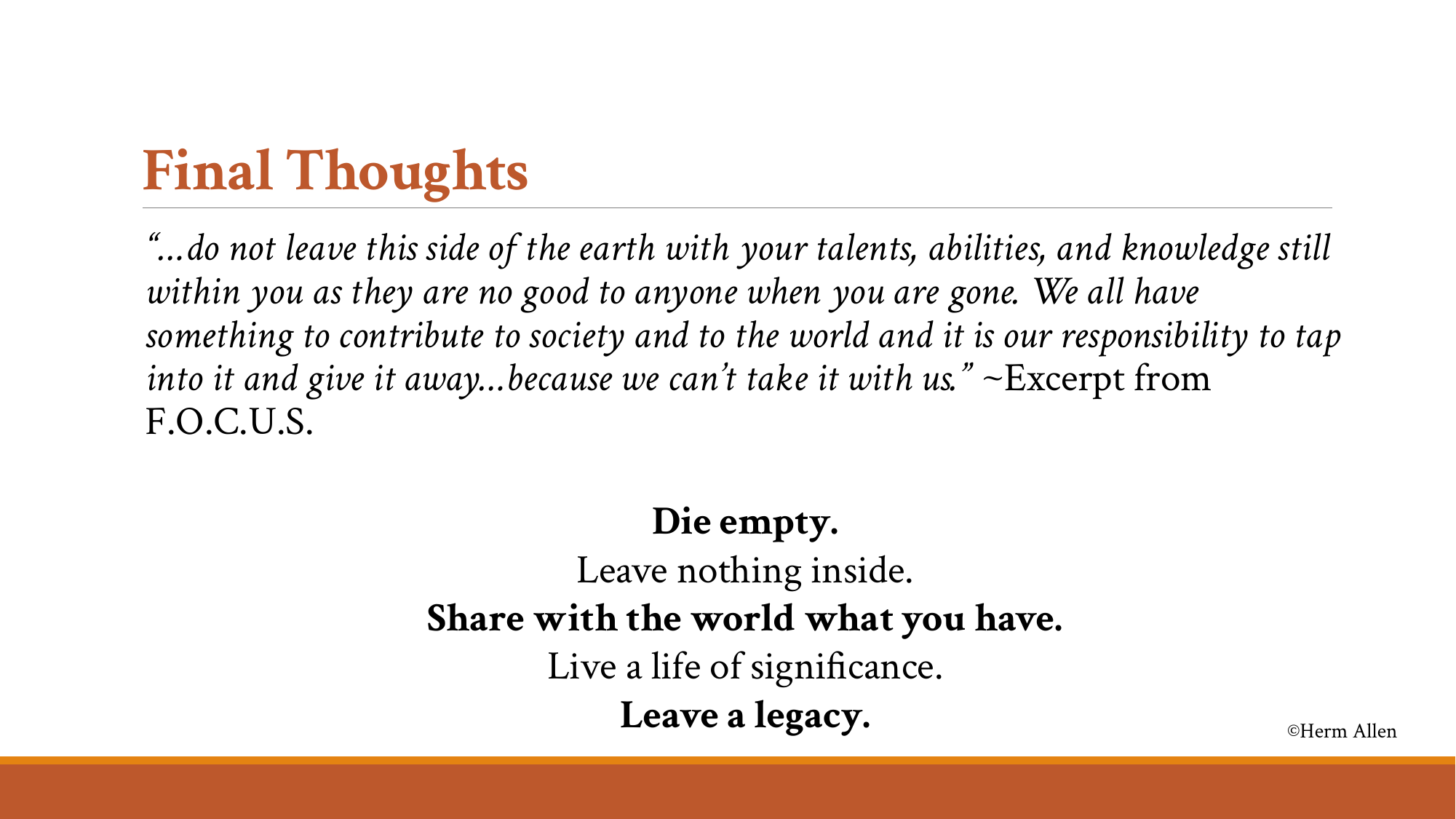

# Final Thoughts
“…do not leave this side of the earth with your talents, abilities, and knowledge still within you as they are no good to anyone when you are gone. We all have something to contribute to society and to the world and it is our responsibility to tap into it and give it away…because we can’t take it with us.” ~Excerpt from F.O.C.U.S.

Die empty.
Leave nothing inside.
Share with the world what you have.
Live a life of significance.
Leave a legacy.
©Herm Allen